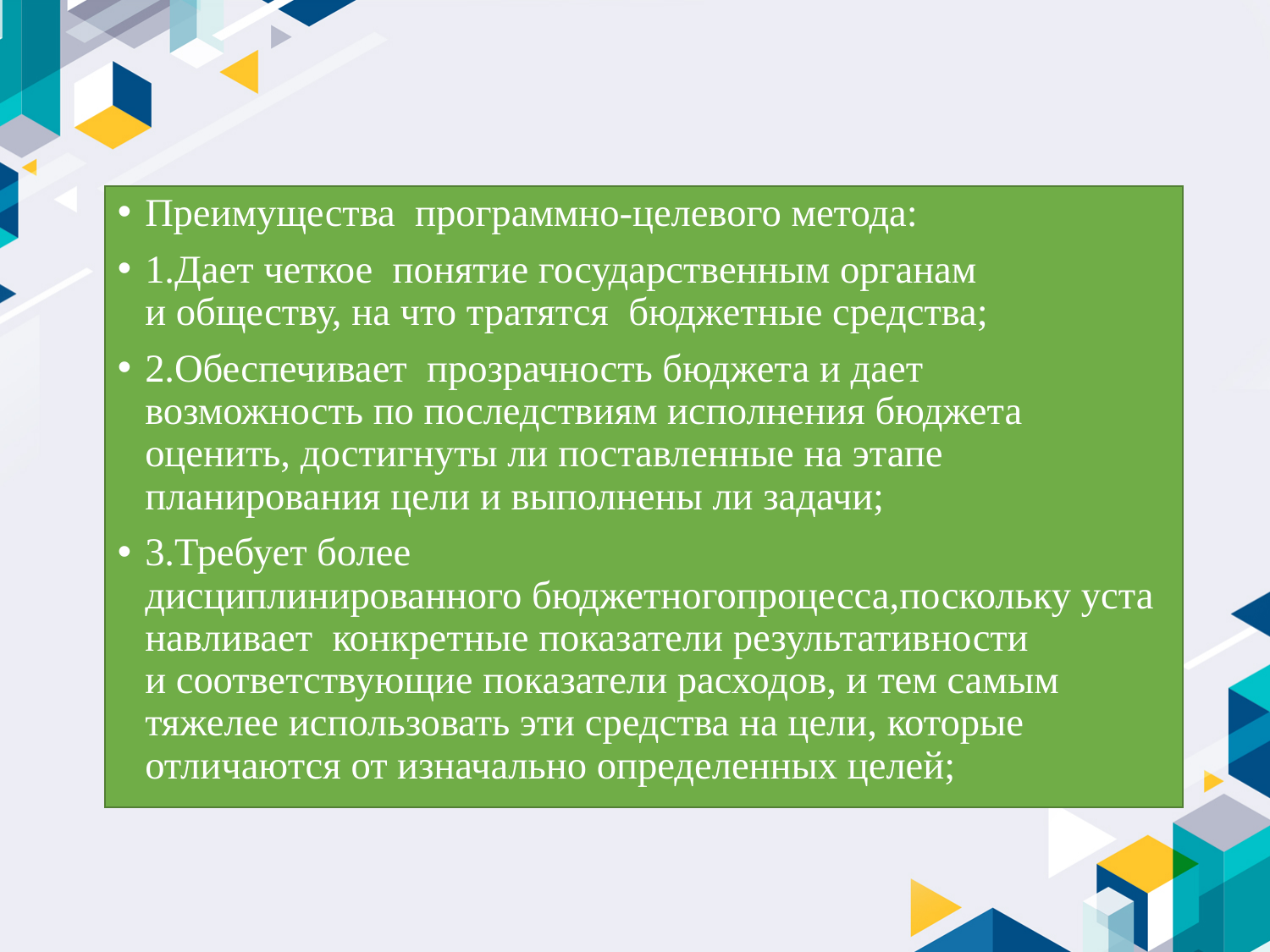

Преимущества  программно-целевого метода:
1.Дает четкое  понятие государственным органам  и обществу, на что тратятся  бюджетные средства;
2.Обеспечивает  прозрачность бюджета и дает  возможность по последствиям исполнения бюджета оценить, достигнуты ли поставленные на этапе планирования цели и выполнены ли задачи;
3.Требует более  дисциплинированного бюджетногопроцесса,поскольку устанавливает  конкретные показатели результативности  и соответствующие показатели расходов, и тем самым тяжелее использовать эти средства на цели, которые отличаются от изначально определенных целей;